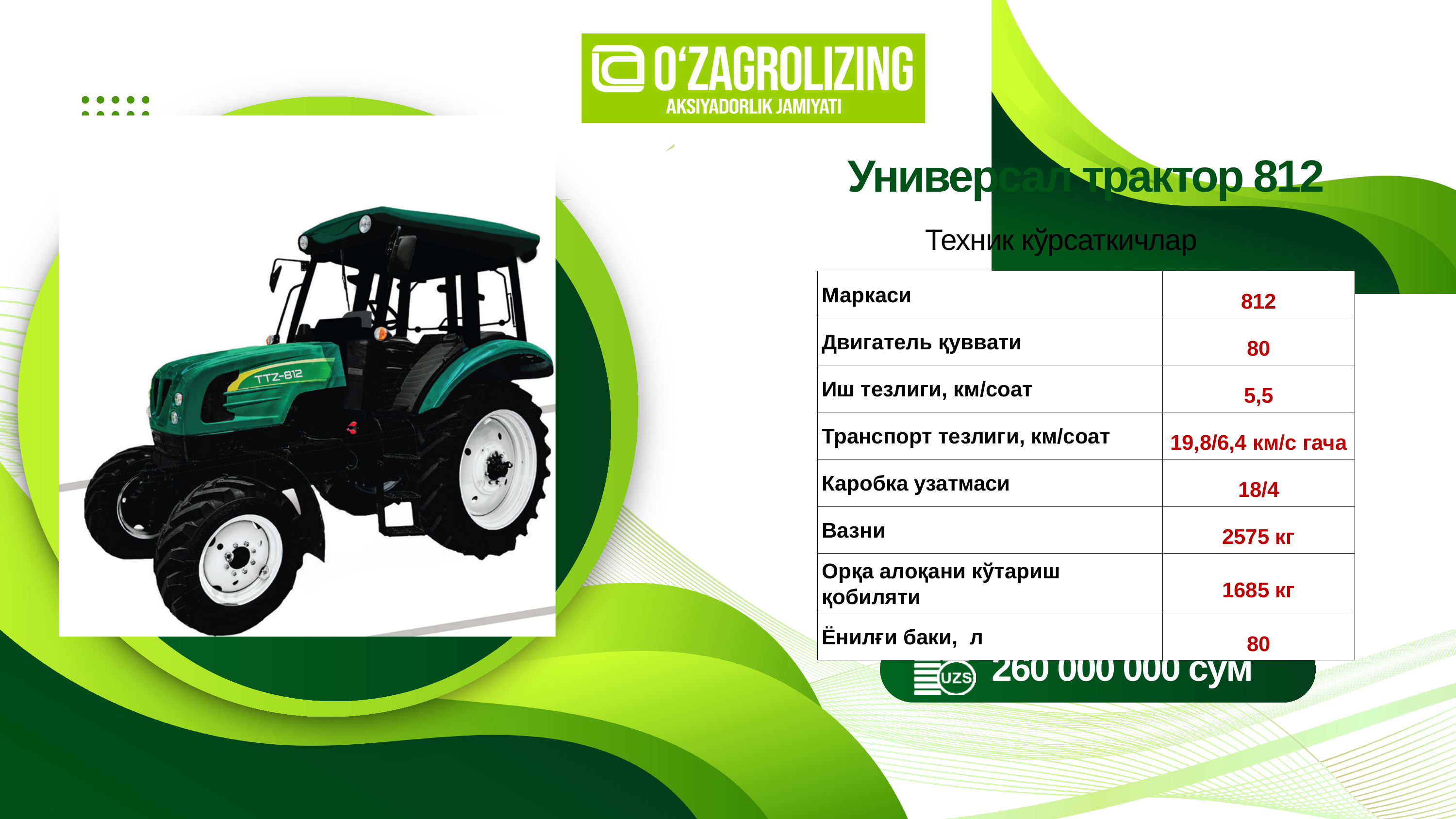

Универсал трактор 812
Техник кўрсаткичлар

| Маркаси | 812 |
| --- | --- |
| Двигатель қуввати | 80 |
| Иш тезлиги, км/соат | 5,5 |
| Транспорт тезлиги, км/соат | 19,8/6,4 км/с гача |
| Каробка узатмаси | 18/4 |
| Вазни | 2575 кг |
| Орқа алоқани кўтариш қобиляти | 1685 кг |
| Ёнилғи баки, л | 80 |

260 000 000 сўм